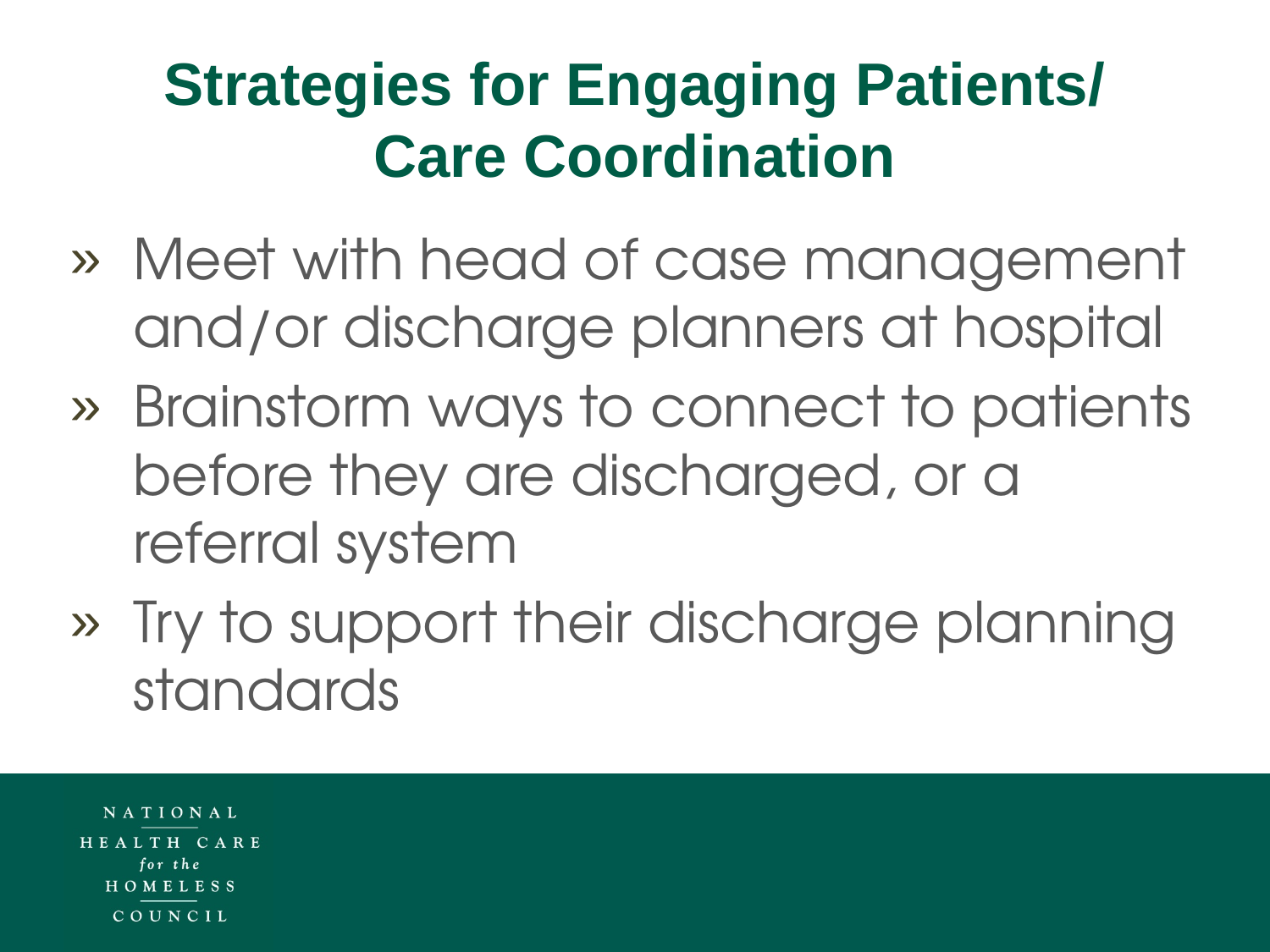

# Strategies for Engaging Patients/
Care Coordination
Meet with head of case management and/or discharge planners at hospital
Brainstorm ways to connect to patients before they are discharged, or a referral system
Try to support their discharge planning standards